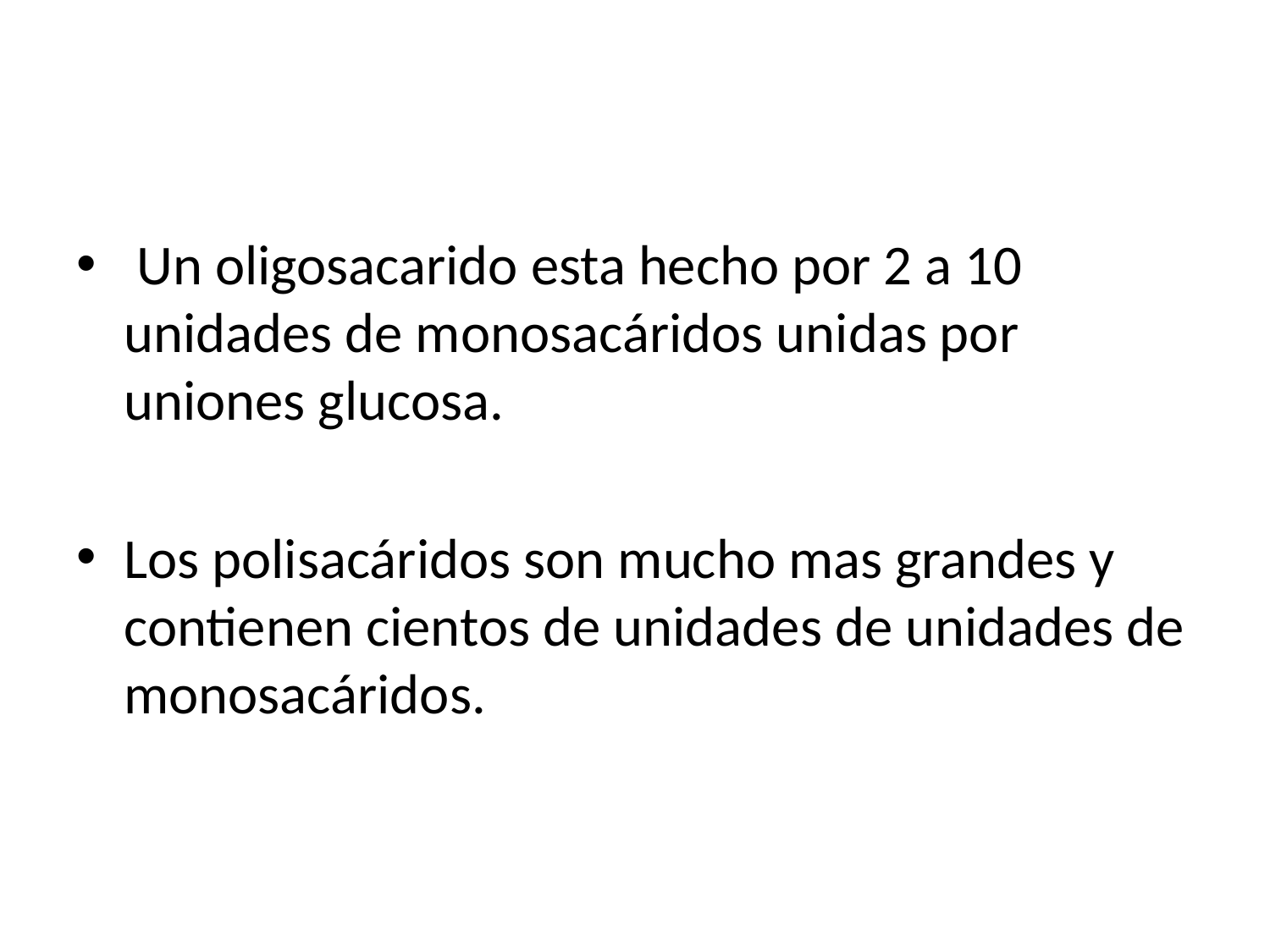

Un oligosacarido esta hecho por 2 a 10 unidades de monosacáridos unidas por uniones glucosa.

Los polisacáridos son mucho mas grandes y contienen cientos de unidades de unidades de monosacáridos.